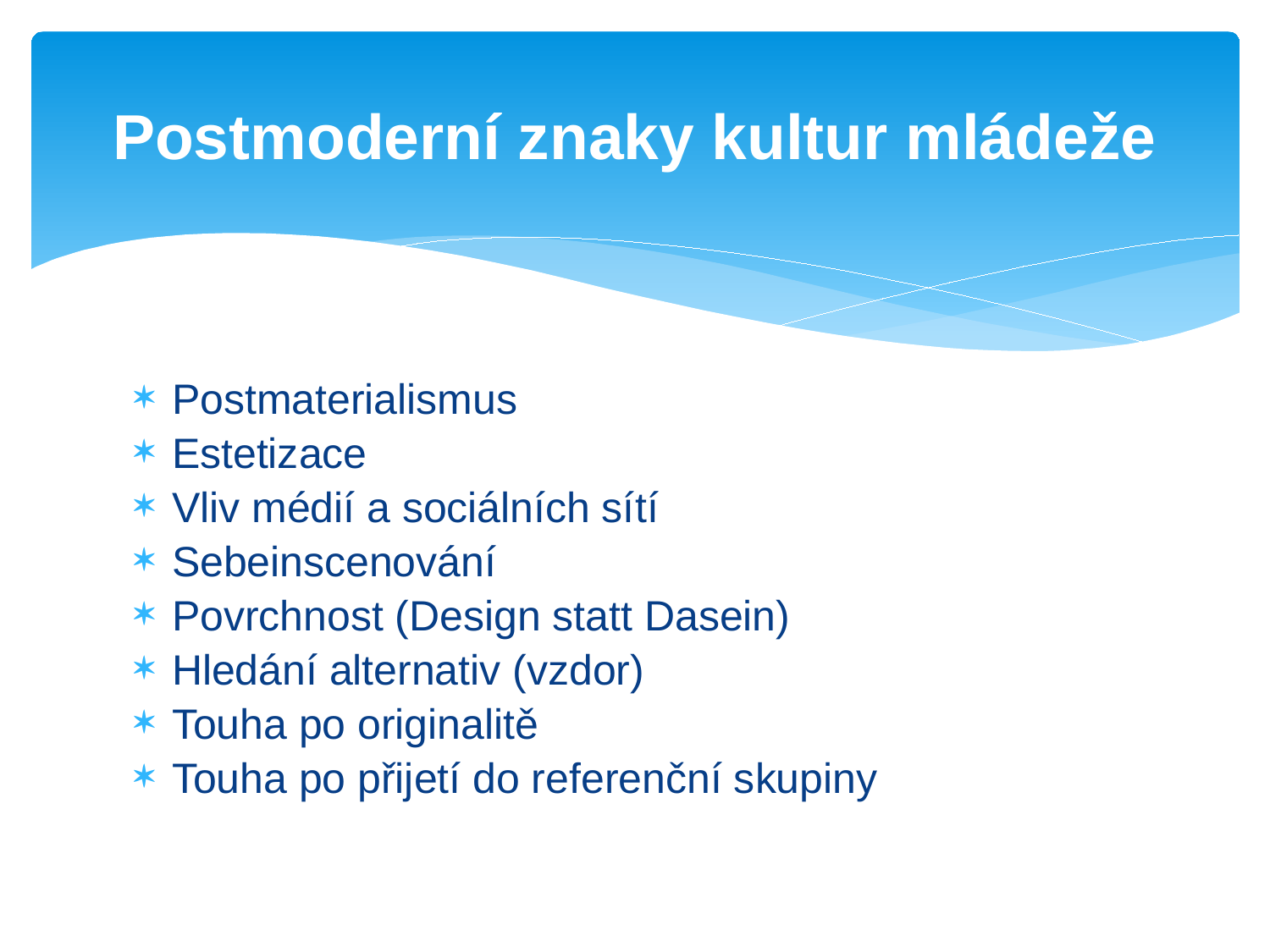

# Postmoderní znaky kultur mládeže
Postmaterialismus
Estetizace
Vliv médií a sociálních sítí
Sebeinscenování
Povrchnost (Design statt Dasein)
Hledání alternativ (vzdor)
Touha po originalitě
Touha po přijetí do referenční skupiny